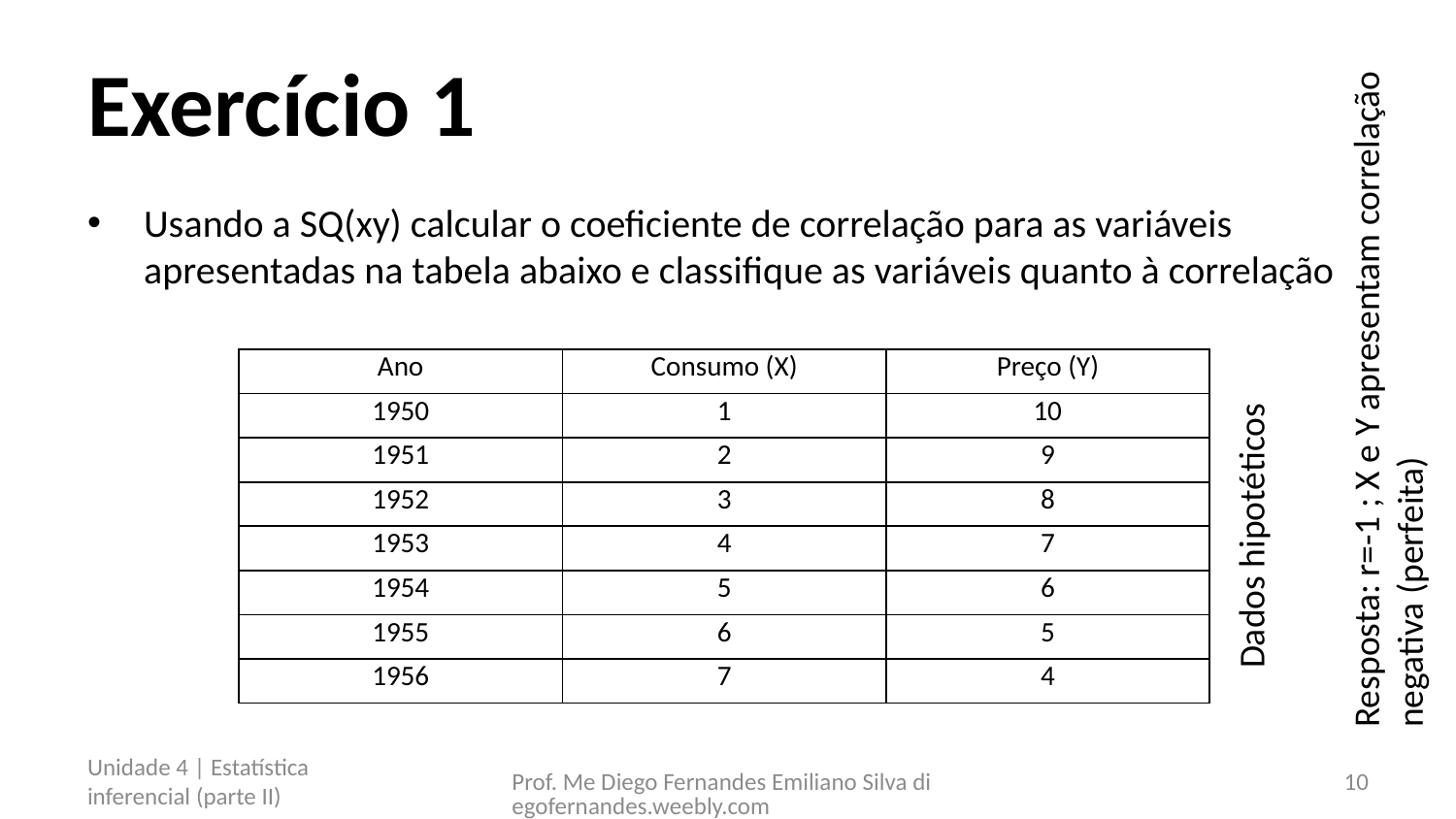

# Exercício 1
Usando a SQ(xy) calcular o coeficiente de correlação para as variáveis apresentadas na tabela abaixo e classifique as variáveis quanto à correlação

Resposta: r=-1 ; X e Y apresentam correlação negativa (perfeita)
| Ano | Consumo (X) | Preço (Y) |
| --- | --- | --- |
| 1950 | 1 | 10 |
| 1951 | 2 | 9 |
| 1952 | 3 | 8 |
| 1953 | 4 | 7 |
| 1954 | 5 | 6 |
| 1955 | 6 | 5 |
| 1956 | 7 | 4 |
Dados hipotéticos
Unidade 4 | Estatística inferencial (parte II)
Prof. Me Diego Fernandes Emiliano Silva diegofernandes.weebly.com
10